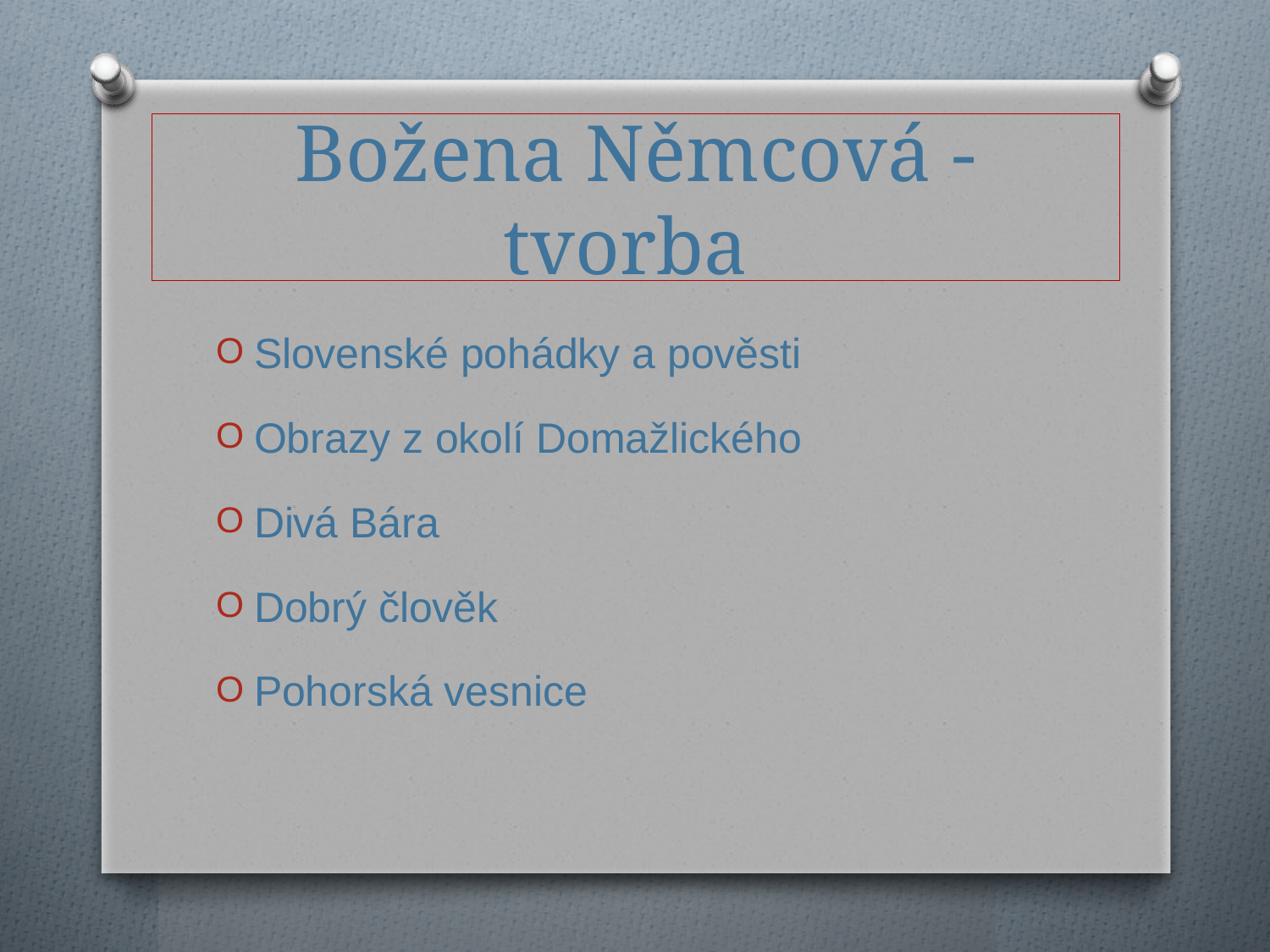

# Božena Němcová - tvorba
Slovenské pohádky a pověsti
Obrazy z okolí Domažlického
Divá Bára
Dobrý člověk
Pohorská vesnice